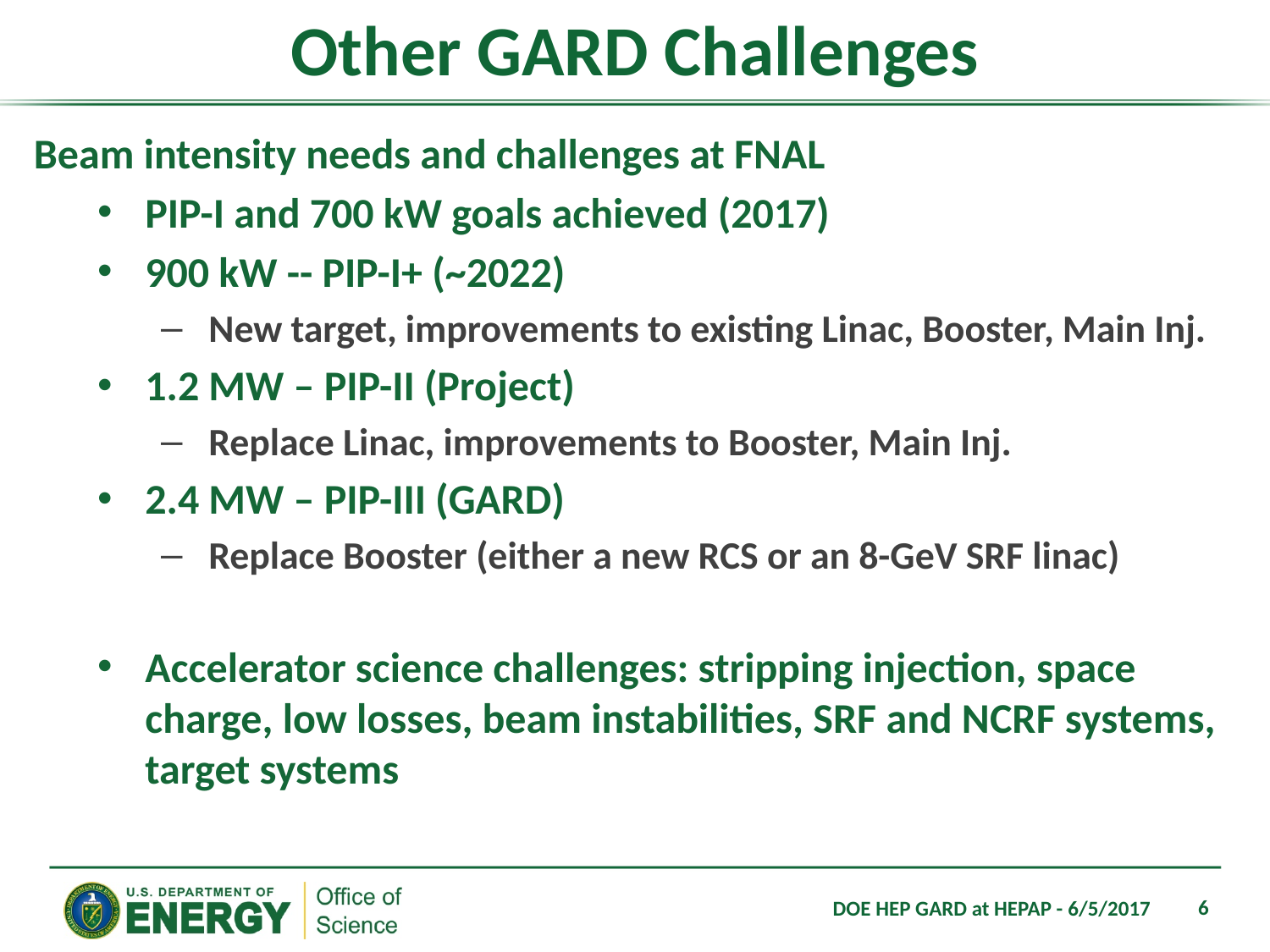

# Other GARD Challenges
Beam intensity needs and challenges at FNAL
PIP-I and 700 kW goals achieved (2017)
900 kW -- PIP-I+ (~2022)
New target, improvements to existing Linac, Booster, Main Inj.
1.2 MW – PIP-II (Project)
Replace Linac, improvements to Booster, Main Inj.
2.4 MW – PIP-III (GARD)
Replace Booster (either a new RCS or an 8-GeV SRF linac)

Accelerator science challenges: stripping injection, space charge, low losses, beam instabilities, SRF and NCRF systems, target systems
6
DOE HEP GARD at HEPAP - 6/5/2017